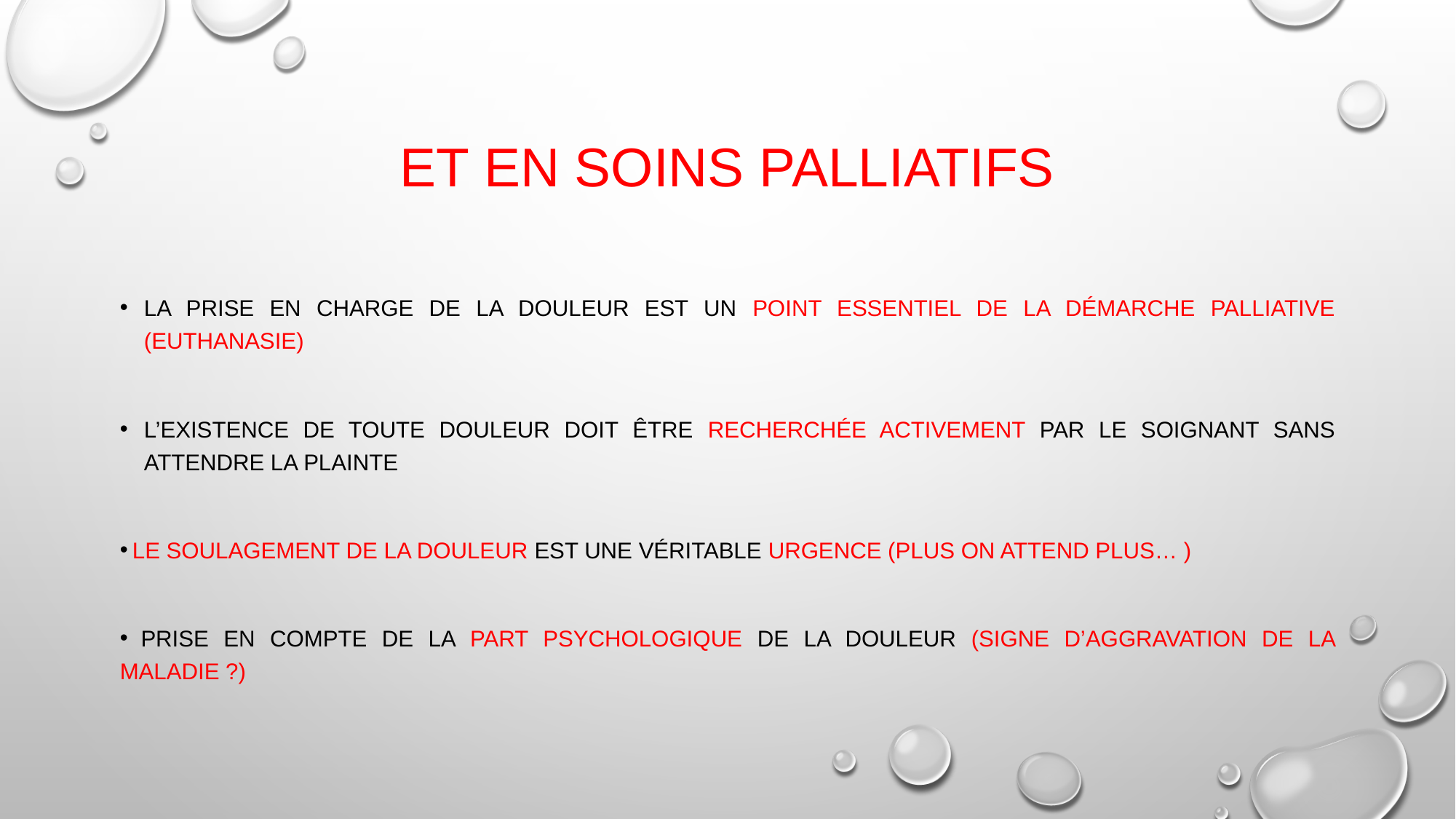

# Et en soins palliatifs
La prise en charge de la douleur est un point essentiel de la démarche palliative (euthanasie)

L’existence de toute douleur doit être recherchée activement par le soignant sans attendre la plainte

 Le soulagement de la douleur est une véritable urgence (plus on attend plus… )

 Prise en compte de la part psychologique de la douleur (signe d’aggravation de la maladie ?)